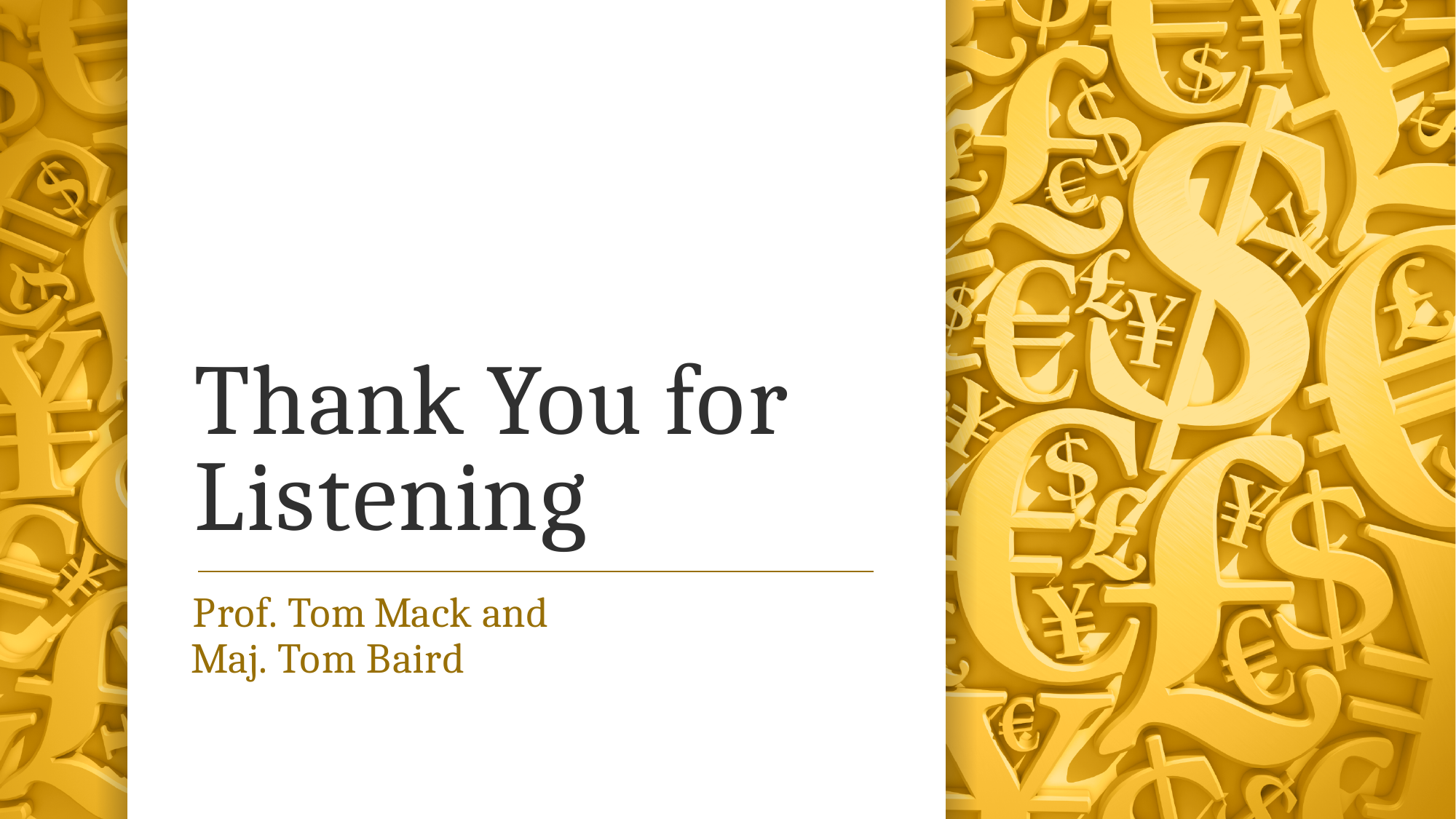

# Thank You for Listening
Prof. Tom Mack and
Maj. Tom Baird